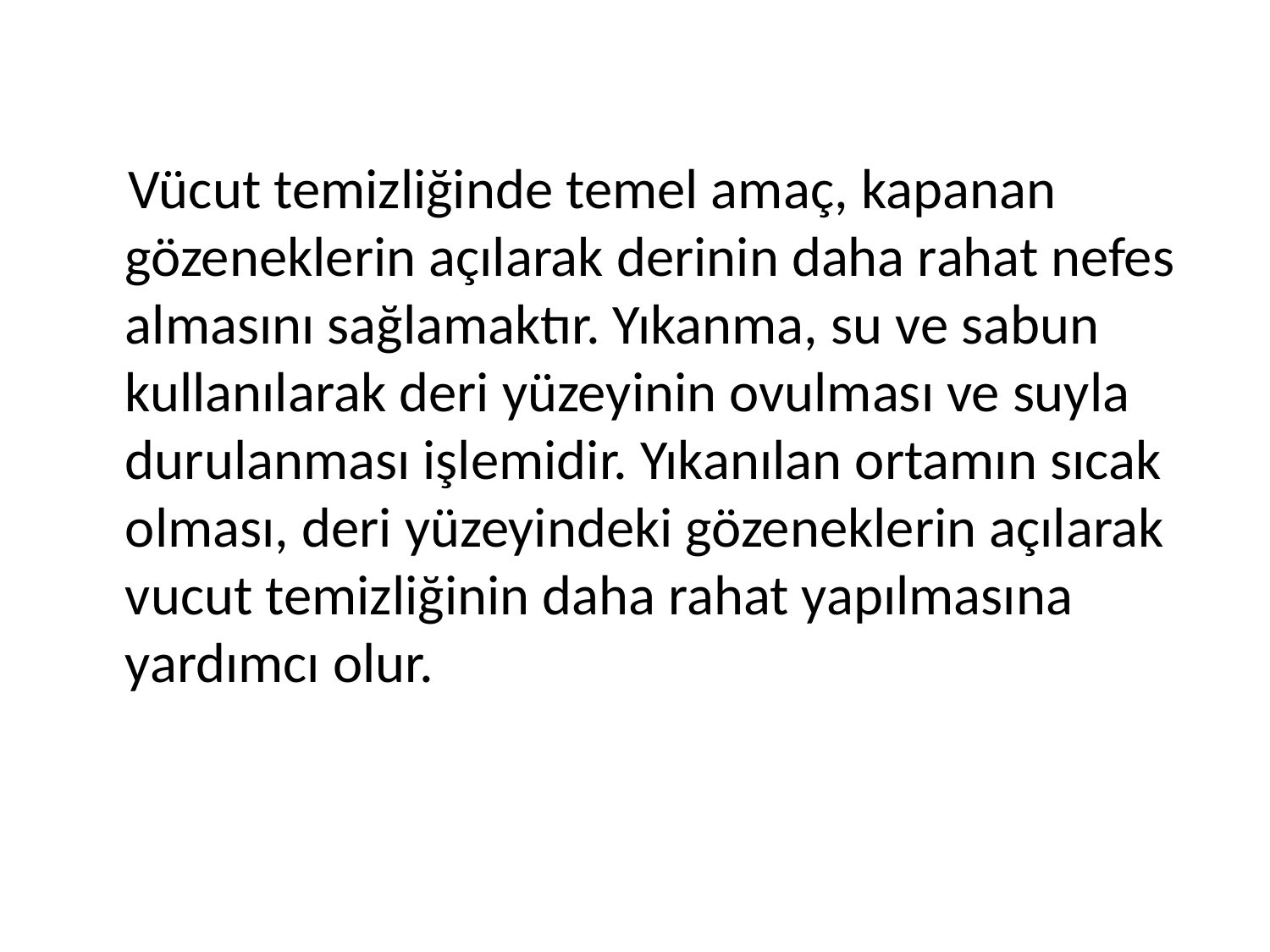

Vücut temizliğinde temel amaç, kapanan gözeneklerin açılarak derinin daha rahat nefes almasını sağlamaktır. Yıkanma, su ve sabun kullanılarak deri yüzeyinin ovulması ve suyla durulanması işlemidir. Yıkanılan ortamın sıcak olması, deri yüzeyindeki gözeneklerin açılarak vucut temizliğinin daha rahat yapılmasına yardımcı olur.